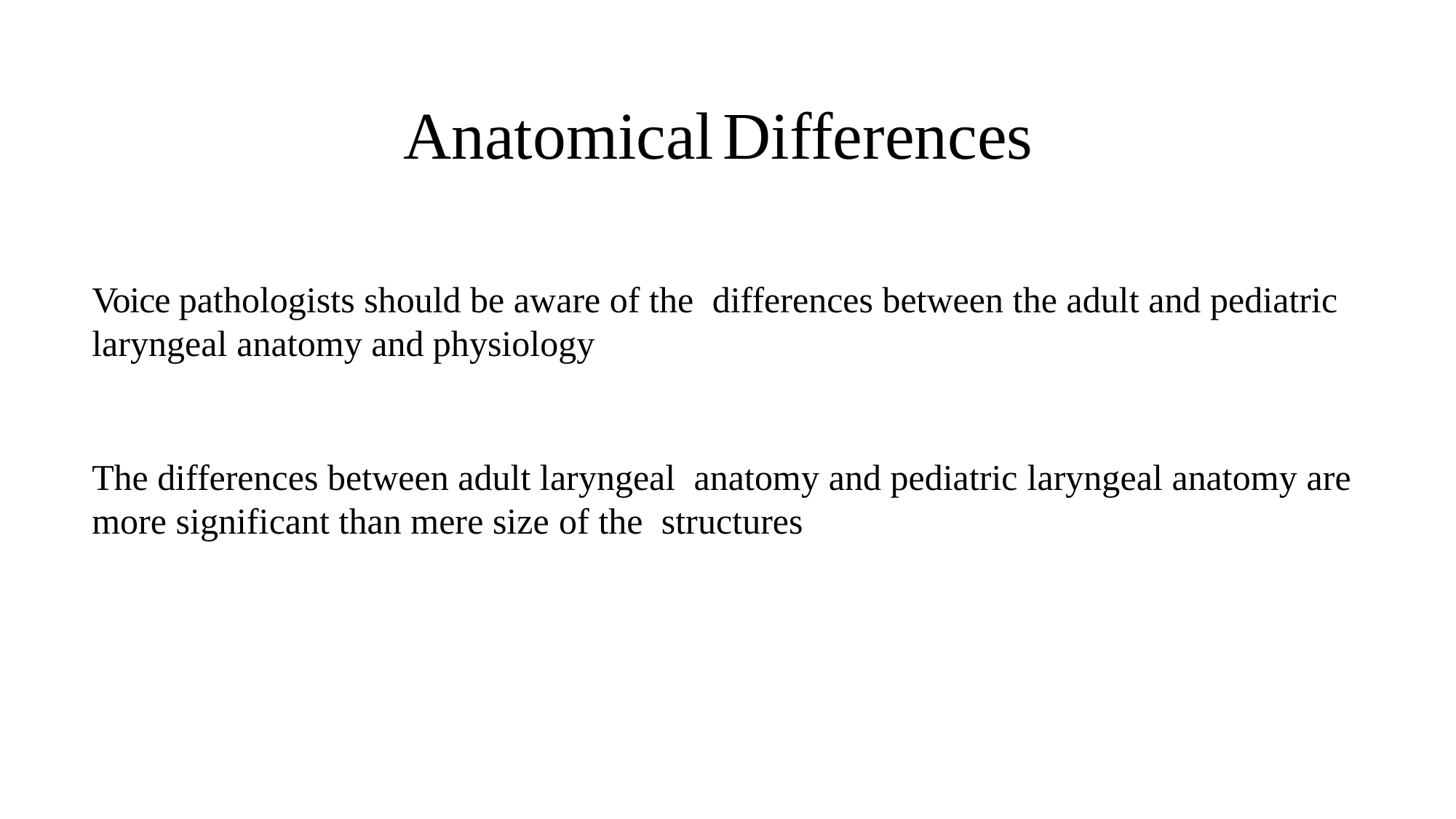

# Anatomical	Differences
Voice pathologists should be aware of the  differences between the adult and pediatric  laryngeal anatomy and physiology

The differences between adult laryngeal  anatomy and pediatric laryngeal anatomy are  more significant than mere size of the  structures